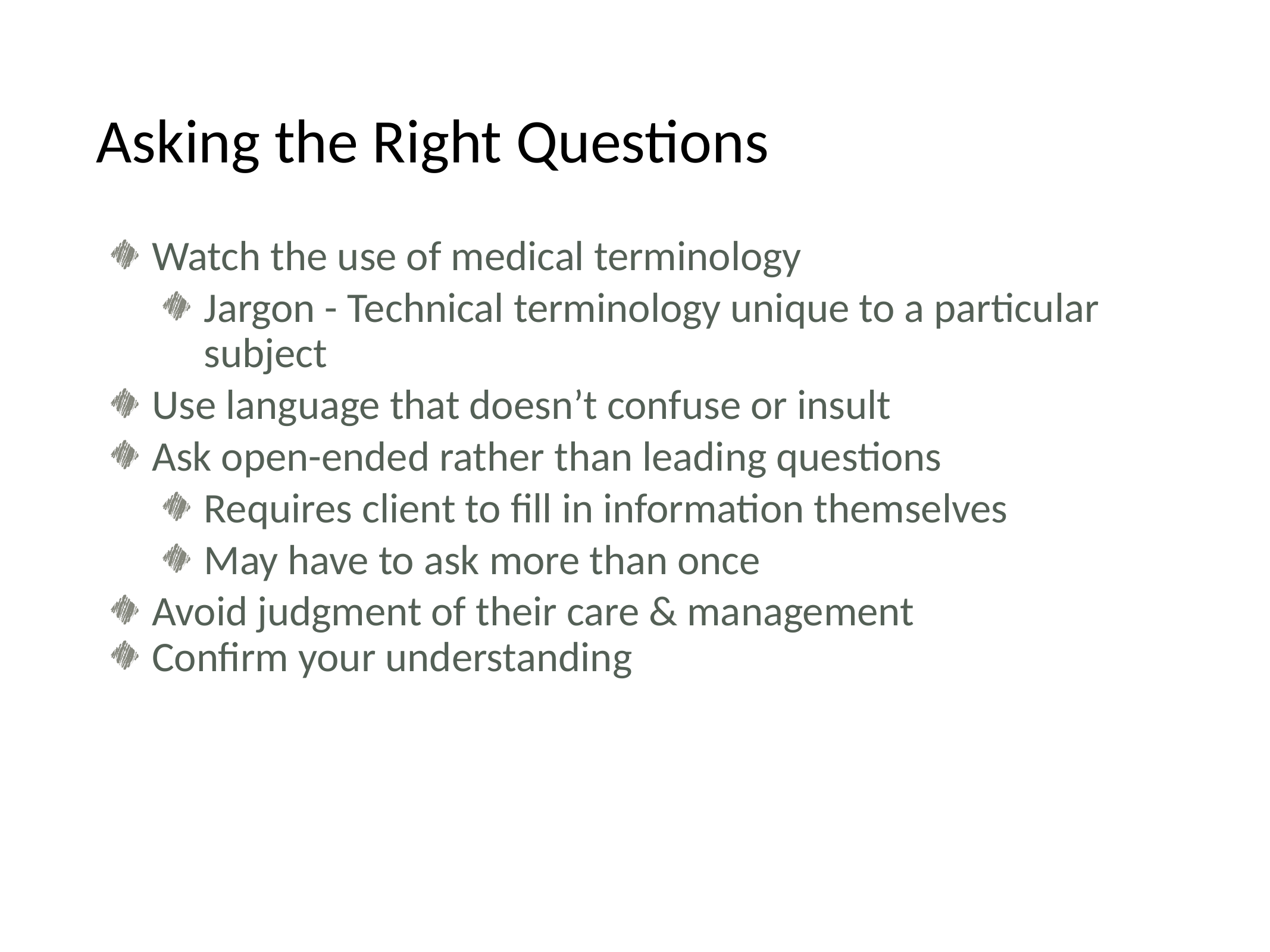

# Asking the Right Questions
Watch the use of medical terminology
Jargon - Technical terminology unique to a particular subject
Use language that doesn’t confuse or insult
Ask open-ended rather than leading questions
Requires client to fill in information themselves
May have to ask more than once
Avoid judgment of their care & management
Confirm your understanding
9